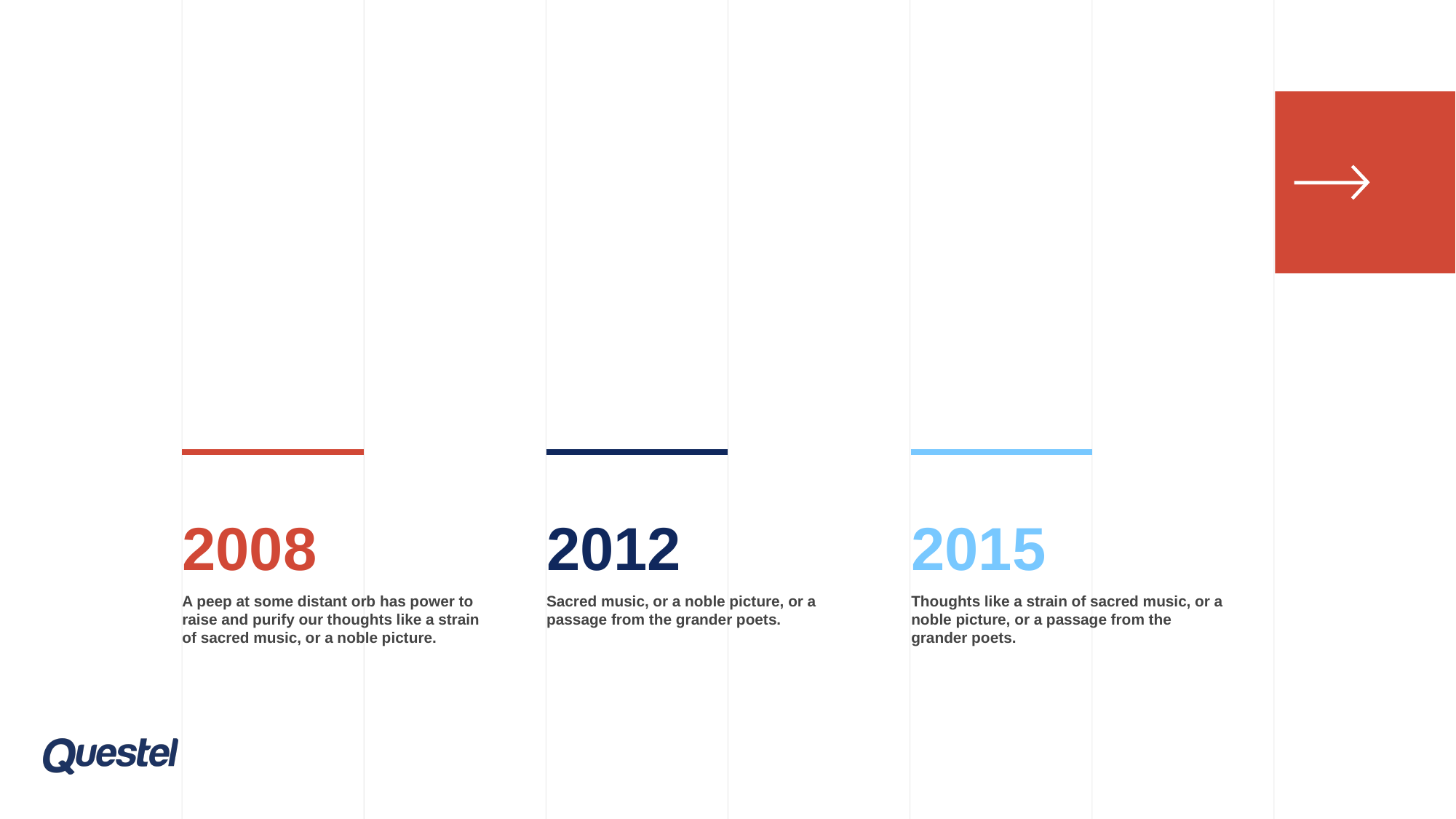

2008
A peep at some distant orb has power to raise and purify our thoughts like a strain of sacred music, or a noble picture.
2012
Sacred music, or a noble picture, or a passage from the grander poets.
2015
Thoughts like a strain of sacred music, or a noble picture, or a passage from the grander poets.